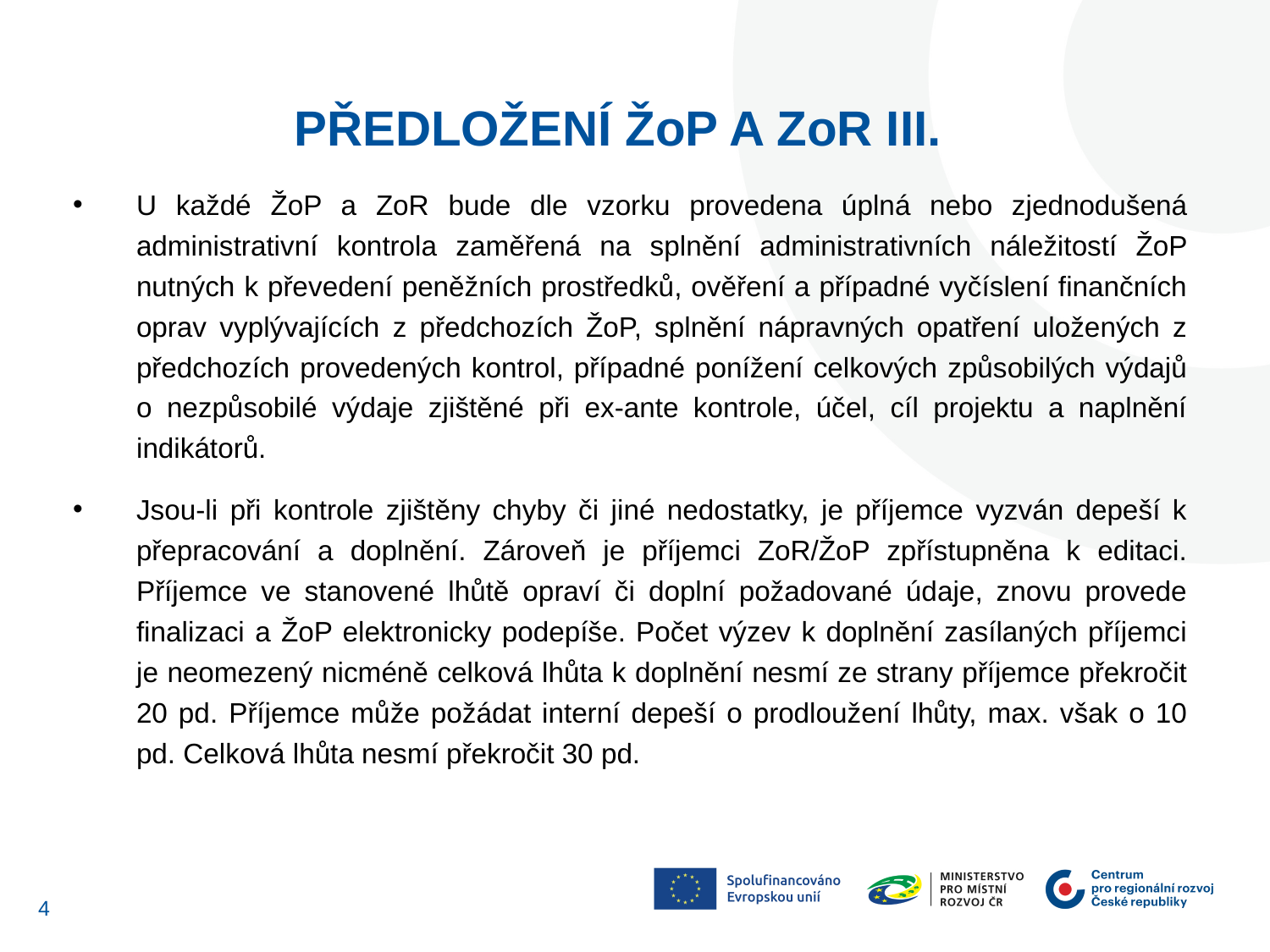

Předložení ŽoP a ZoR III.

U každé ŽoP a ZoR bude dle vzorku provedena úplná nebo zjednodušená administrativní kontrola zaměřená na splnění administrativních náležitostí ŽoP nutných k převedení peněžních prostředků, ověření a případné vyčíslení finančních oprav vyplývajících z předchozích ŽoP, splnění nápravných opatření uložených z předchozích provedených kontrol, případné ponížení celkových způsobilých výdajů o nezpůsobilé výdaje zjištěné při ex-ante kontrole, účel, cíl projektu a naplnění indikátorů.
Jsou-li při kontrole zjištěny chyby či jiné nedostatky, je příjemce vyzván depeší k přepracování a doplnění. Zároveň je příjemci ZoR/ŽoP zpřístupněna k editaci. Příjemce ve stanovené lhůtě opraví či doplní požadované údaje, znovu provede finalizaci a ŽoP elektronicky podepíše. Počet výzev k doplnění zasílaných příjemci je neomezený nicméně celková lhůta k doplnění nesmí ze strany příjemce překročit 20 pd. Příjemce může požádat interní depeší o prodloužení lhůty, max. však o 10 pd. Celková lhůta nesmí překročit 30 pd.

4